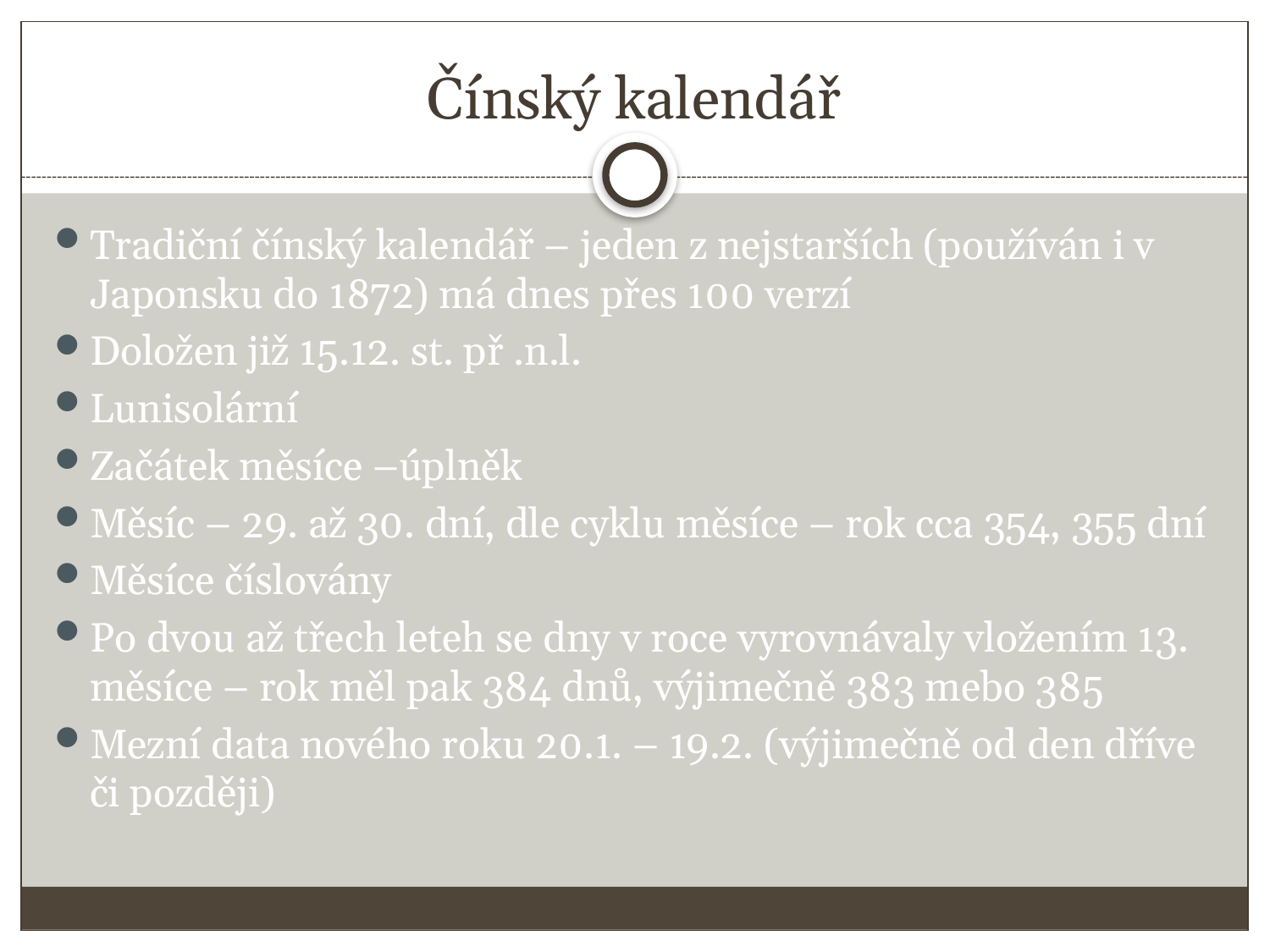

# Čínský kalendář
Tradiční čínský kalendář – jeden z nejstarších (používán i v Japonsku do 1872) má dnes přes 100 verzí
Doložen již 15.12. st. př .n.l.
Lunisolární
Začátek měsíce –úplněk
Měsíc – 29. až 30. dní, dle cyklu měsíce – rok cca 354, 355 dní
Měsíce číslovány
Po dvou až třech leteh se dny v roce vyrovnávaly vložením 13. měsíce – rok měl pak 384 dnů, výjimečně 383 mebo 385
Mezní data nového roku 20.1. – 19.2. (výjimečně od den dříve či později)